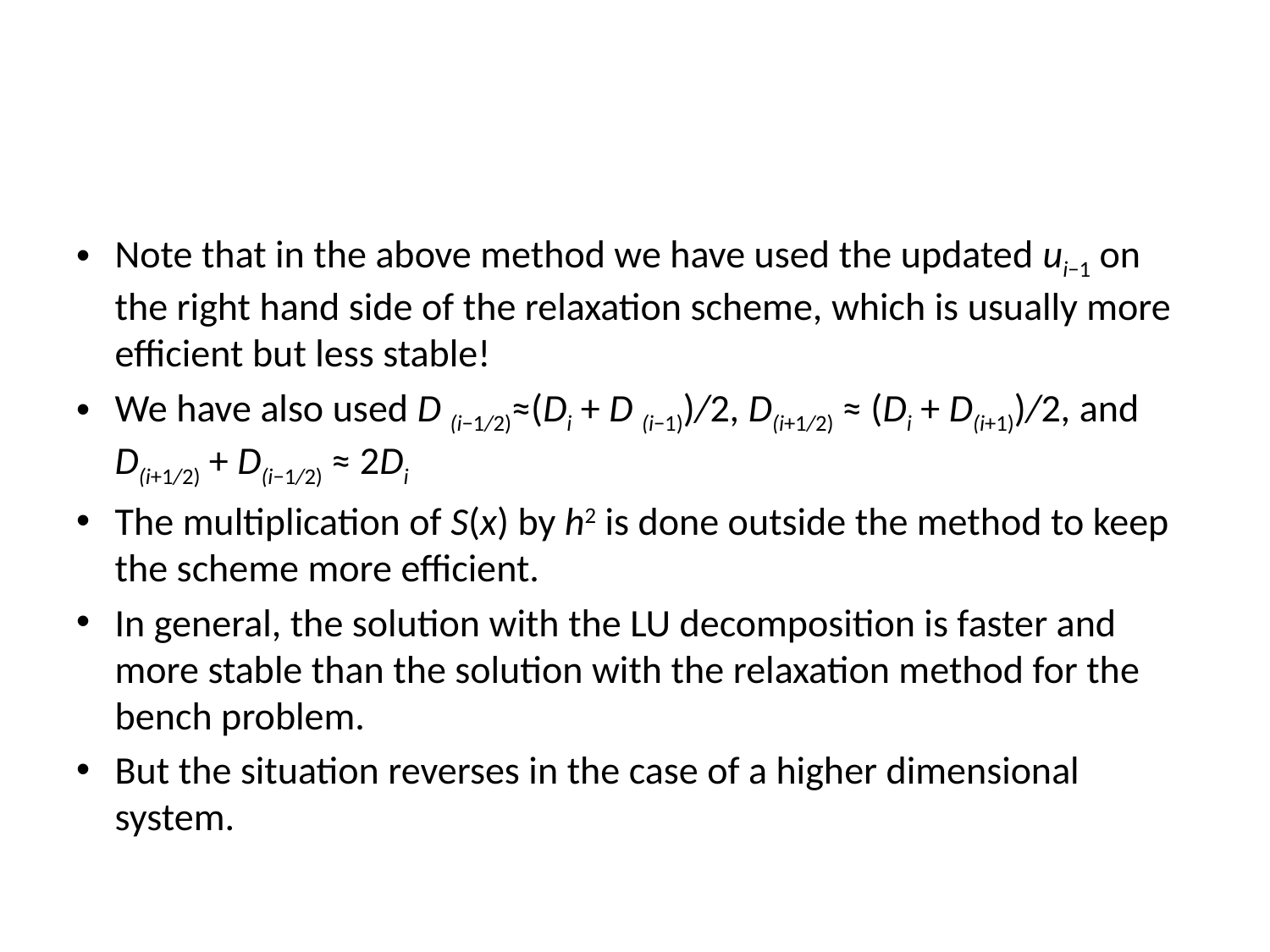

#
Note that in the above method we have used the updated ui−1 on the right hand side of the relaxation scheme, which is usually more efficient but less stable!
We have also used D (i−1/2)≈(Di + D (i−1))/2, D(i+1/2) ≈ (Di + D(i+1))/2, and D(i+1/2) + D(i−1/2) ≈ 2Di
The multiplication of S(x) by h2 is done outside the method to keep the scheme more efficient.
In general, the solution with the LU decomposition is faster and more stable than the solution with the relaxation method for the bench problem.
But the situation reverses in the case of a higher dimensional system.